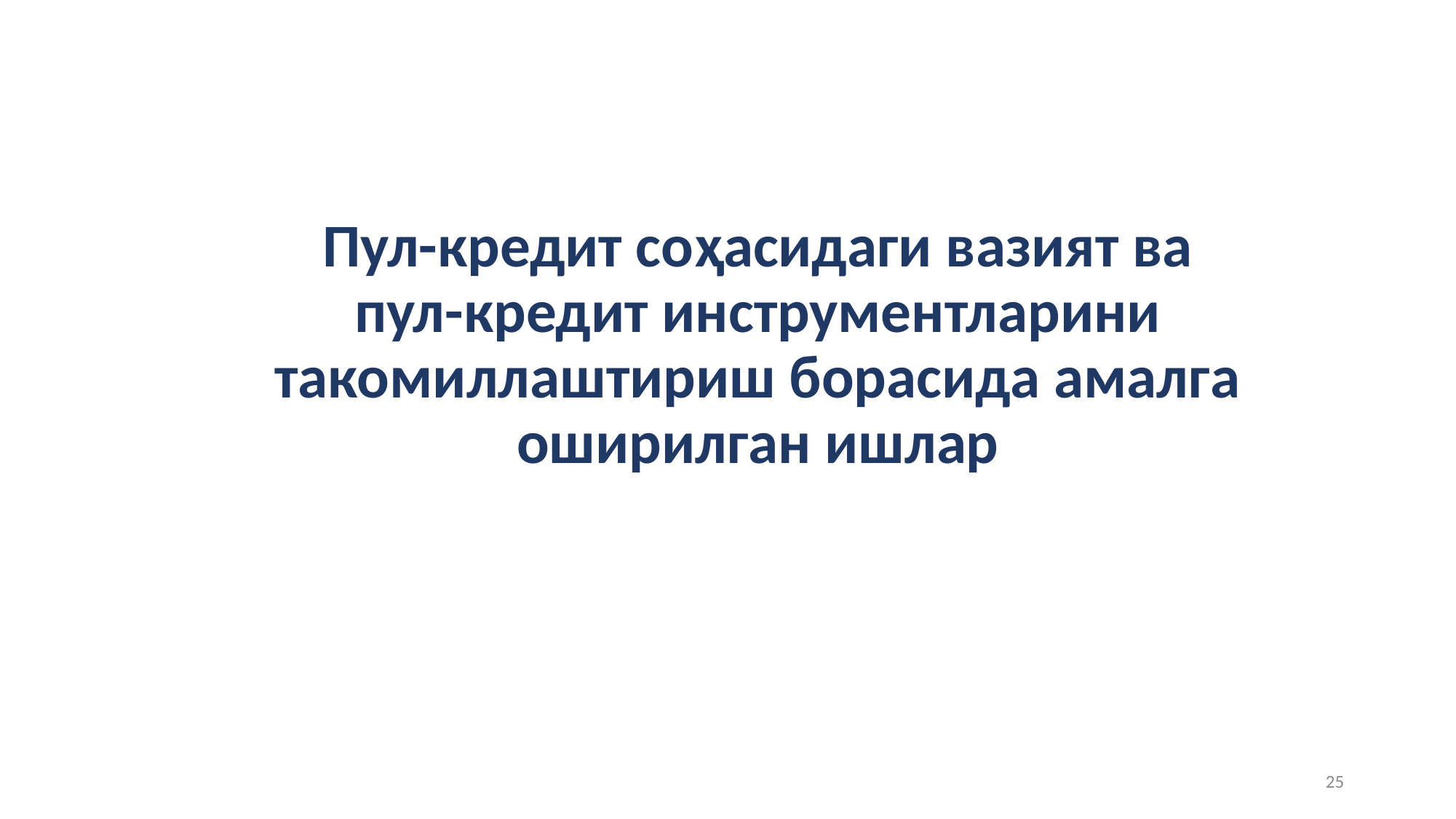

# Пул-кредит соҳасидаги вазият ва пул-кредит инструментларини такомиллаштириш борасида амалга оширилган ишлар
25